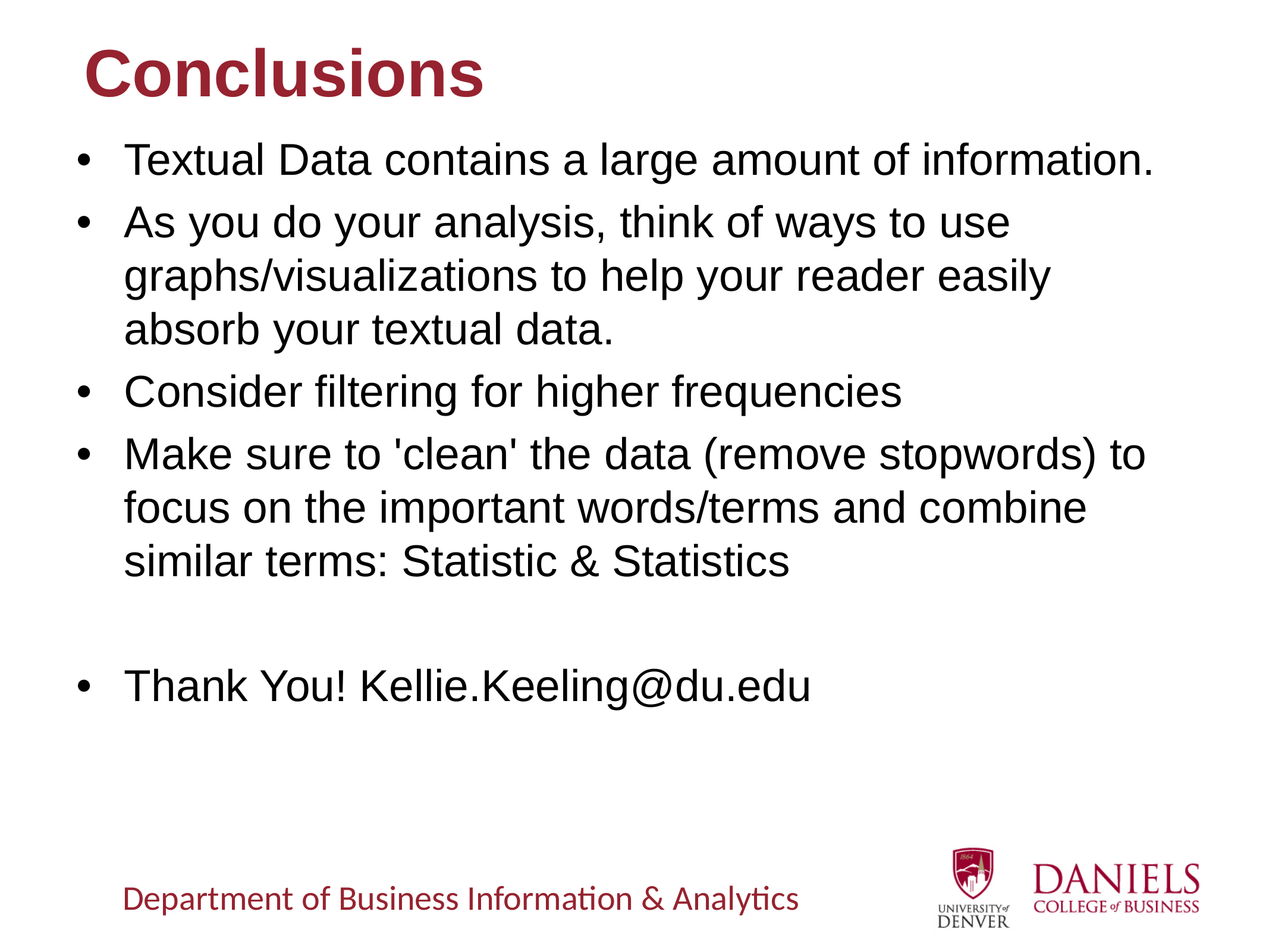

# Conclusions
Textual Data contains a large amount of information.
As you do your analysis, think of ways to use graphs/visualizations to help your reader easily absorb your textual data.
Consider filtering for higher frequencies
Make sure to 'clean' the data (remove stopwords) to focus on the important words/terms and combine similar terms: Statistic & Statistics

Thank You! Kellie.Keeling@du.edu